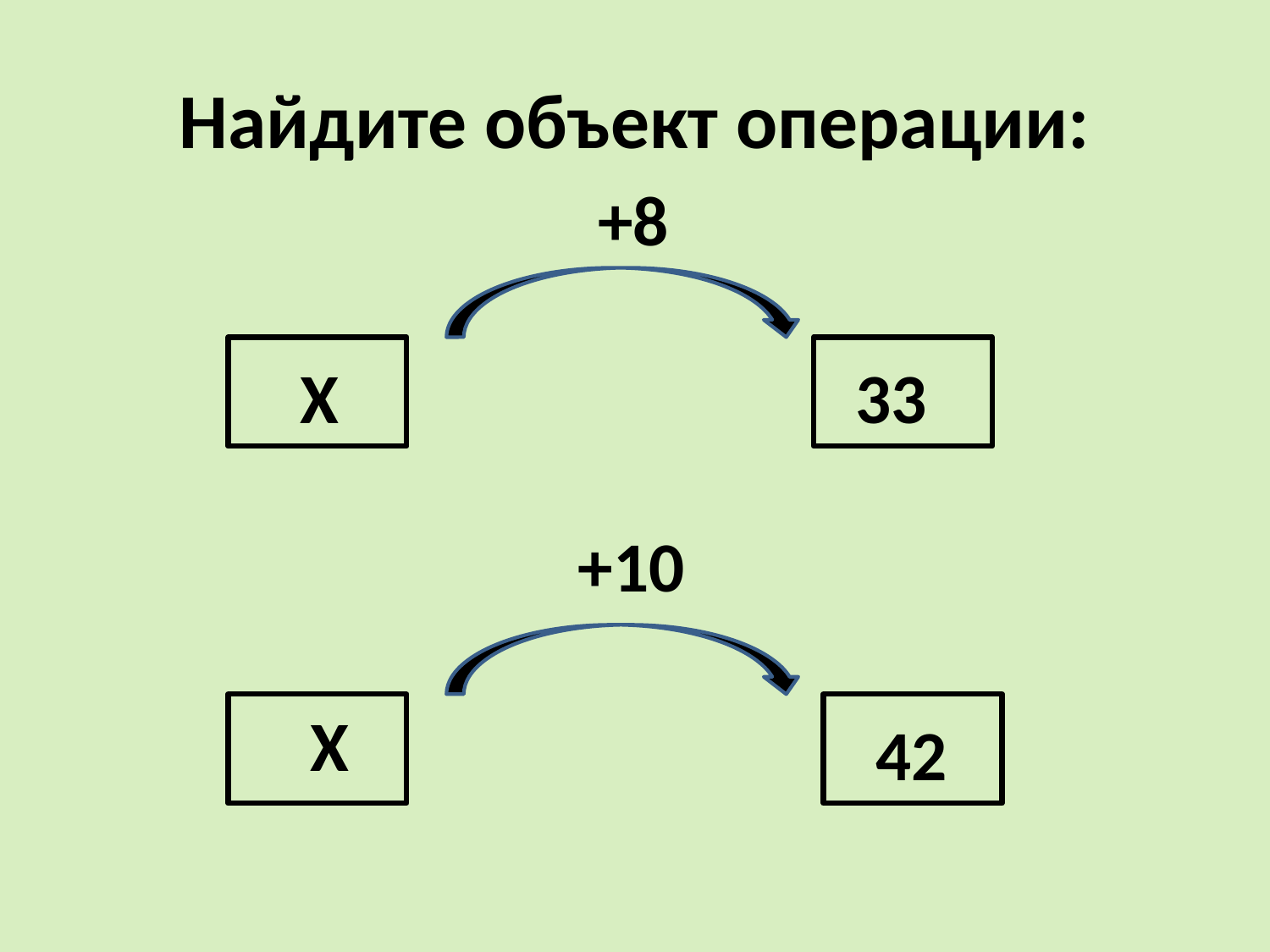

# Найдите объект операции:
+8

Х
33
+10

Х

42